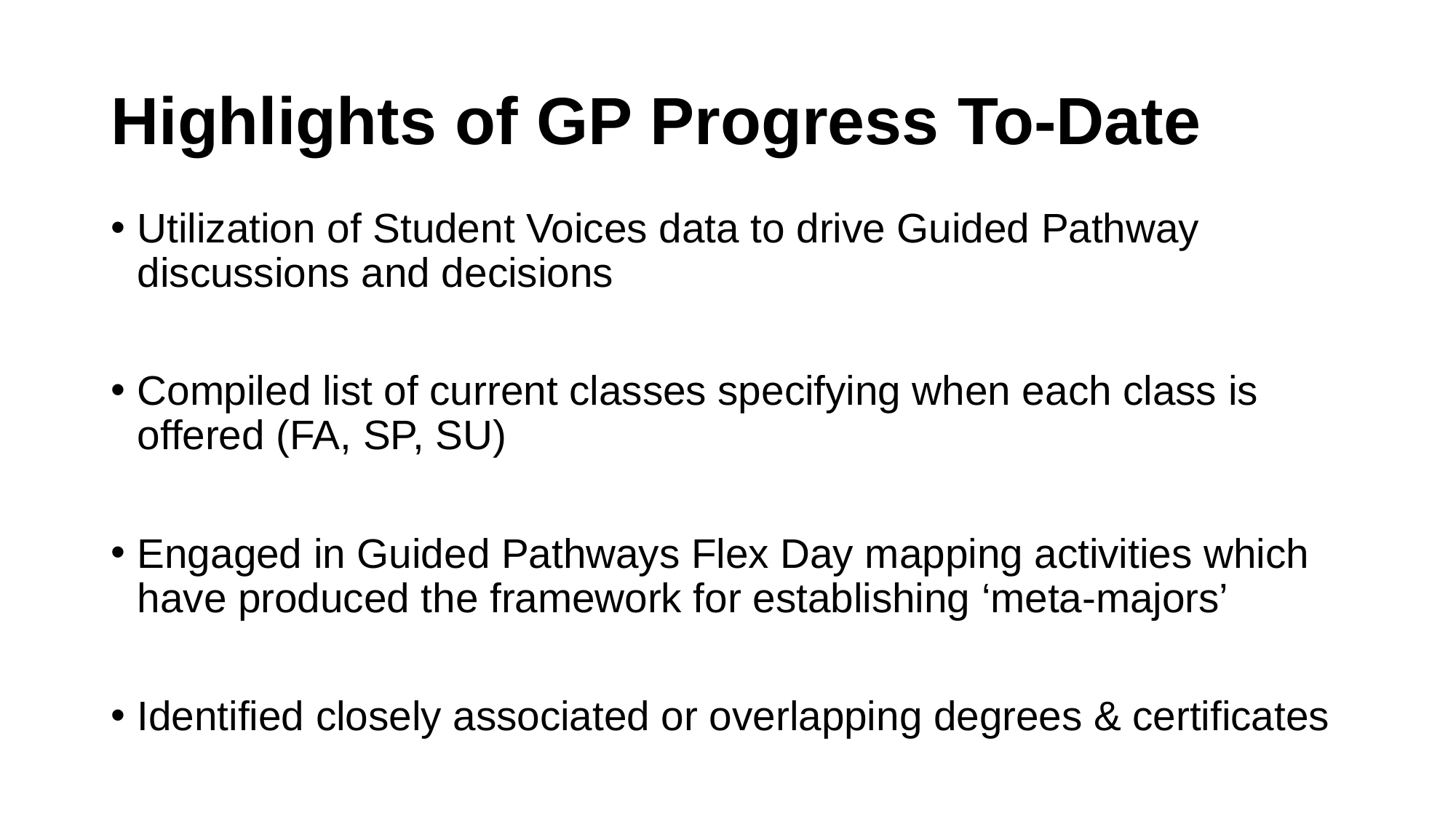

# Highlights of GP Progress To-Date
Utilization of Student Voices data to drive Guided Pathway discussions and decisions

Compiled list of current classes specifying when each class is offered (FA, SP, SU)

Engaged in Guided Pathways Flex Day mapping activities which have produced the framework for establishing ‘meta-majors’

Identified closely associated or overlapping degrees & certificates